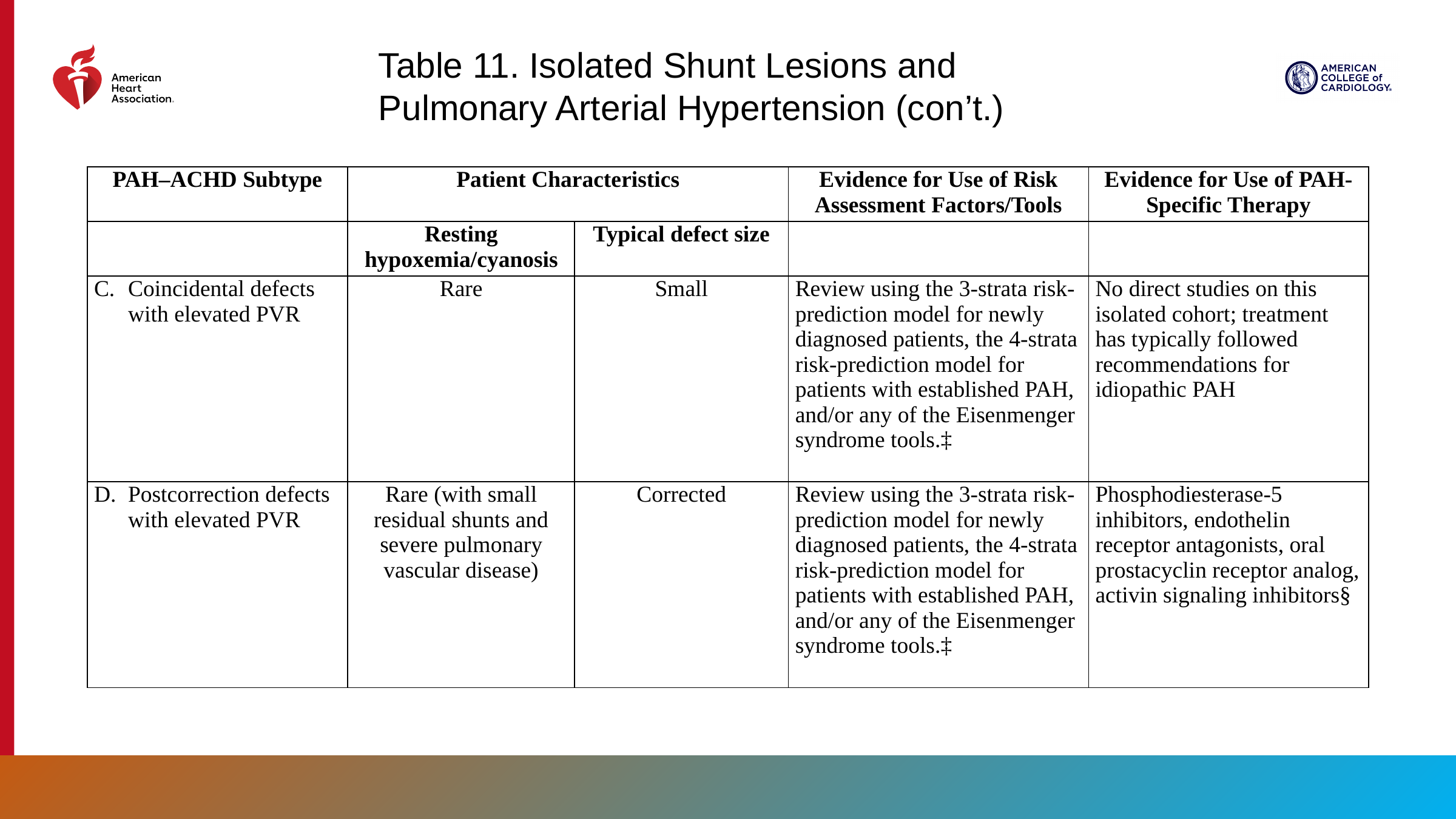

Table 11. Isolated Shunt Lesions and Pulmonary Arterial Hypertension (con’t.)
| PAH–ACHD Subtype | Patient Characteristics |  | Evidence for Use of Risk Assessment Factors/Tools | Evidence for Use of PAH-Specific Therapy |
| --- | --- | --- | --- | --- |
|  | Resting hypoxemia/cyanosis | Typical defect size |  |  |
| Coincidental defects with elevated PVR | Rare | Small | Review using the 3-strata risk-prediction model for newly diagnosed patients, the 4-strata risk-prediction model for patients with established PAH, and/or any of the Eisenmenger syndrome tools.‡ | No direct studies on this isolated cohort; treatment has typically followed recommendations for idiopathic PAH |
| Postcorrection defects with elevated PVR | Rare (with small residual shunts and severe pulmonary vascular disease) | Corrected | Review using the 3-strata risk-prediction model for newly diagnosed patients, the 4-strata risk-prediction model for patients with established PAH, and/or any of the Eisenmenger syndrome tools.‡ | Phosphodiesterase-5 inhibitors, endothelin receptor antagonists, oral prostacyclin receptor analog, activin signaling inhibitors§ |